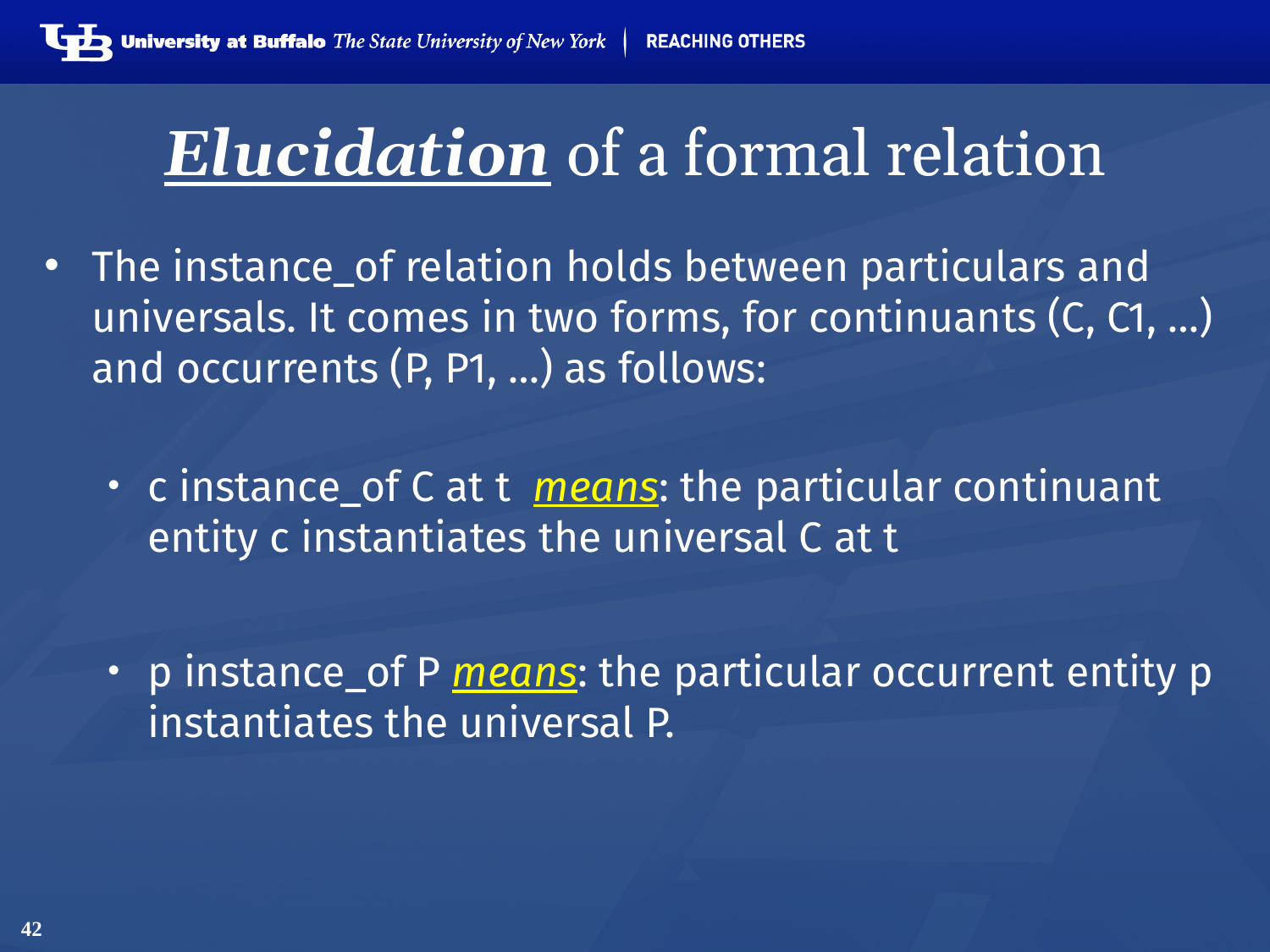

# Elucidation of a formal relation
The instance_of relation holds between particulars and universals. It comes in two forms, for continuants (C, C1, …) and occurrents (P, P1, …) as follows:

c instance_of C at t  means: the particular continuant entity c instantiates the universal C at t

p instance_of P means: the particular occurrent entity p instantiates the universal P.

42